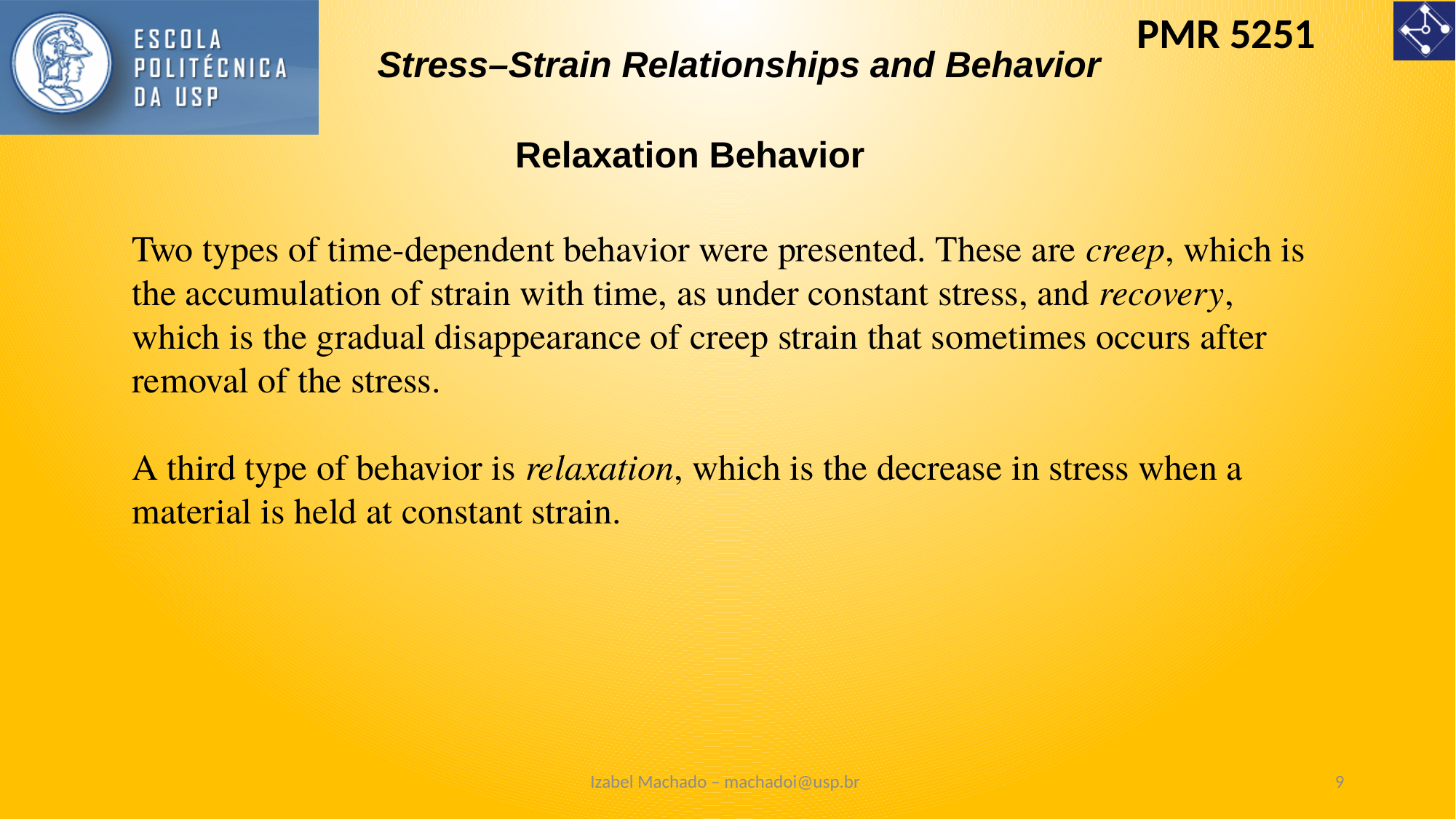

Stress–Strain Relationships and Behavior
Relaxation Behavior
Two types of time-dependent behavior were presented. These are creep, which is the accumulation of strain with time, as under constant stress, and recovery, which is the gradual disappearance of creep strain that sometimes occurs after removal of the stress.

A third type of behavior is relaxation, which is the decrease in stress when a material is held at constant strain.
Izabel Machado – machadoi@usp.br
9